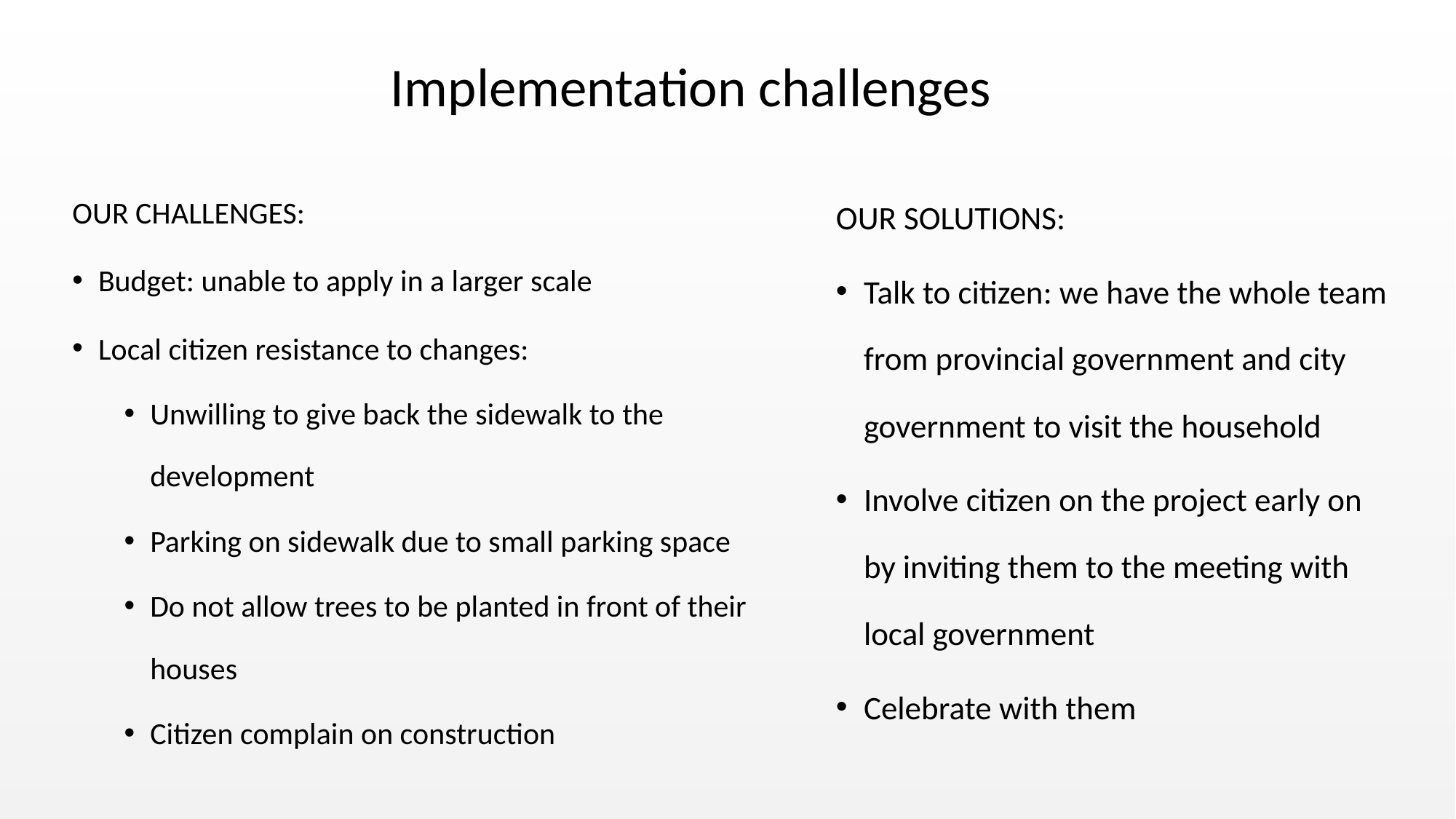

# Implementation challenges
OUR CHALLENGES:
Budget: unable to apply in a larger scale
Local citizen resistance to changes:
Unwilling to give back the sidewalk to the development
Parking on sidewalk due to small parking space
Do not allow trees to be planted in front of their houses
Citizen complain on construction

OUR SOLUTIONS:
Talk to citizen: we have the whole team from provincial government and city government to visit the household
Involve citizen on the project early on by inviting them to the meeting with local government
Celebrate with them